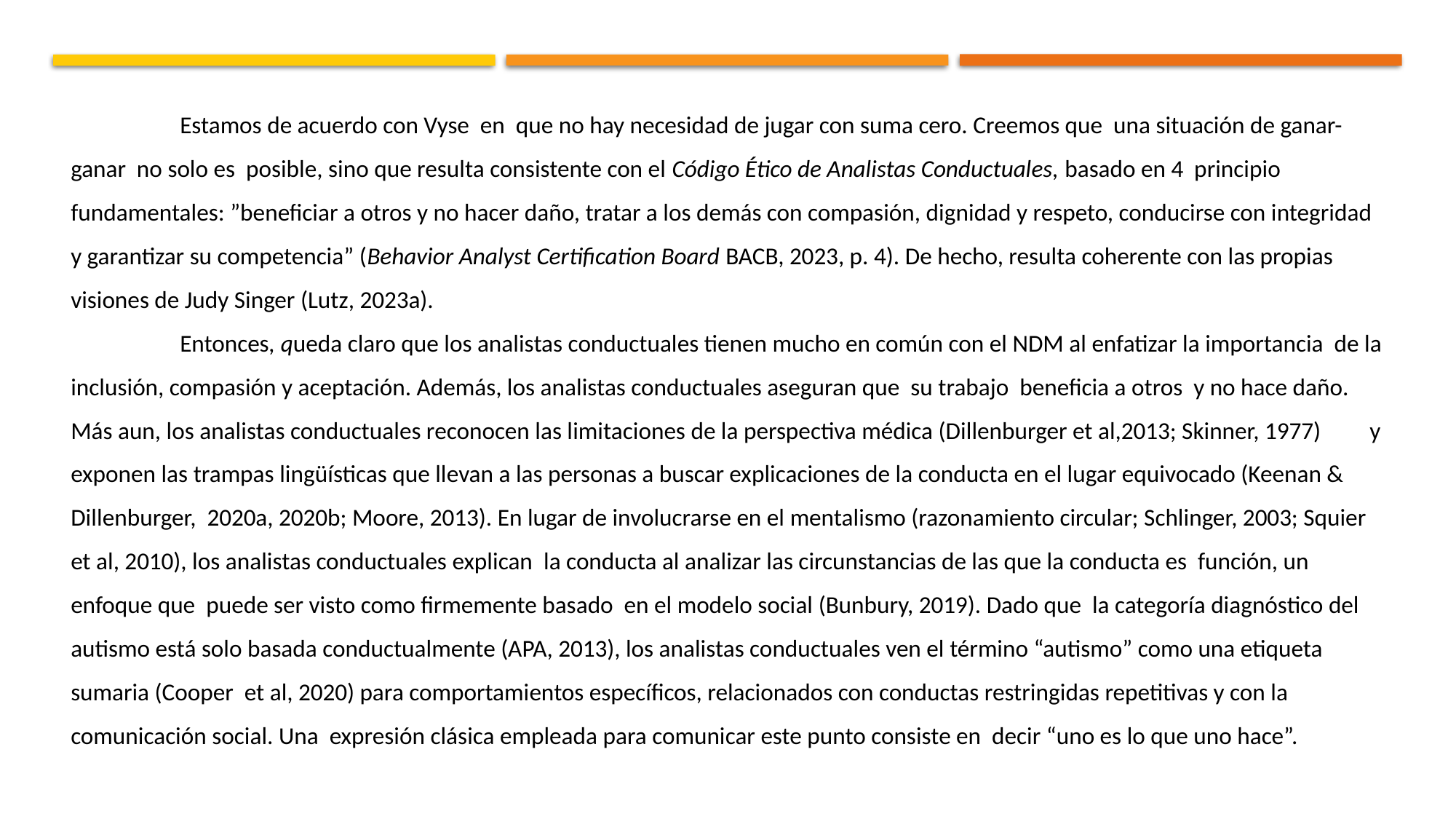

Estamos de acuerdo con Vyse  en  que no hay necesidad de jugar con suma cero. Creemos que  una situación de ganar-ganar  no solo es  posible, sino que resulta consistente con el Código Ético de Analistas Conductuales, basado en 4  principio fundamentales: ”beneficiar a otros y no hacer daño, tratar a los demás con compasión, dignidad y respeto, conducirse con integridad y garantizar su competencia” (Behavior Analyst Certification Board BACB, 2023, p. 4). De hecho, resulta coherente con las propias visiones de Judy Singer (Lutz, 2023a).
	Entonces, queda claro que los analistas conductuales tienen mucho en común con el NDM al enfatizar la importancia  de la inclusión, compasión y aceptación. Además, los analistas conductuales aseguran que  su trabajo  beneficia a otros  y no hace daño. Más aun, los analistas conductuales reconocen las limitaciones de la perspectiva médica (Dillenburger et al,2013; Skinner, 1977)         y exponen las trampas lingüísticas que llevan a las personas a buscar explicaciones de la conducta en el lugar equivocado (Keenan & Dillenburger,  2020a, 2020b; Moore, 2013). En lugar de involucrarse en el mentalismo (razonamiento circular; Schlinger, 2003; Squier et al, 2010), los analistas conductuales explican  la conducta al analizar las circunstancias de las que la conducta es  función, un enfoque que  puede ser visto como firmemente basado  en el modelo social (Bunbury, 2019). Dado que  la categoría diagnóstico del autismo está solo basada conductualmente (APA, 2013), los analistas conductuales ven el término “autismo” como una etiqueta sumaria (Cooper  et al, 2020) para comportamientos específicos, relacionados con conductas restringidas repetitivas y con la comunicación social. Una  expresión clásica empleada para comunicar este punto consiste en  decir “uno es lo que uno hace”.